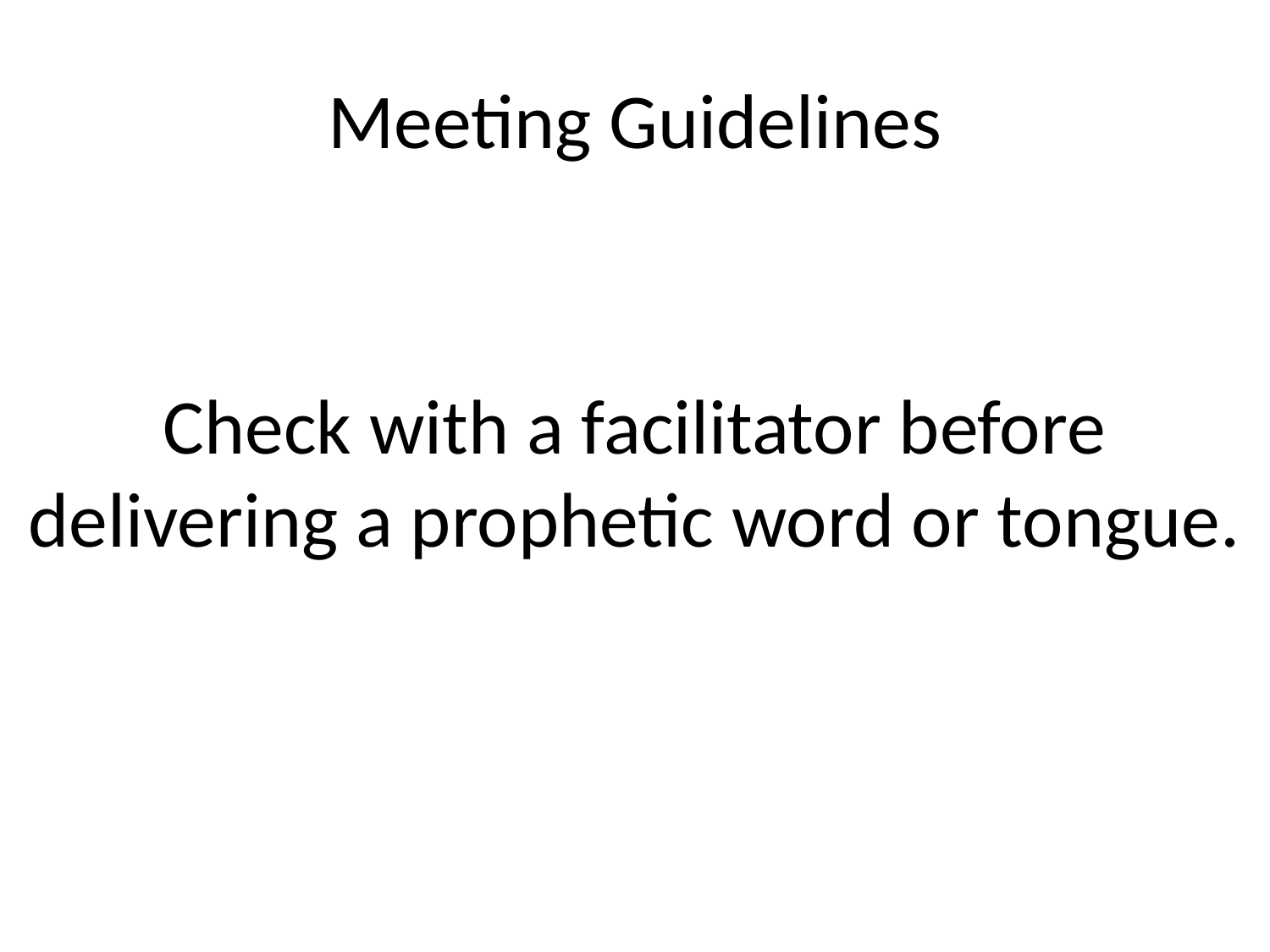

# Meeting Guidelines
Check with a facilitator before delivering a prophetic word or tongue.